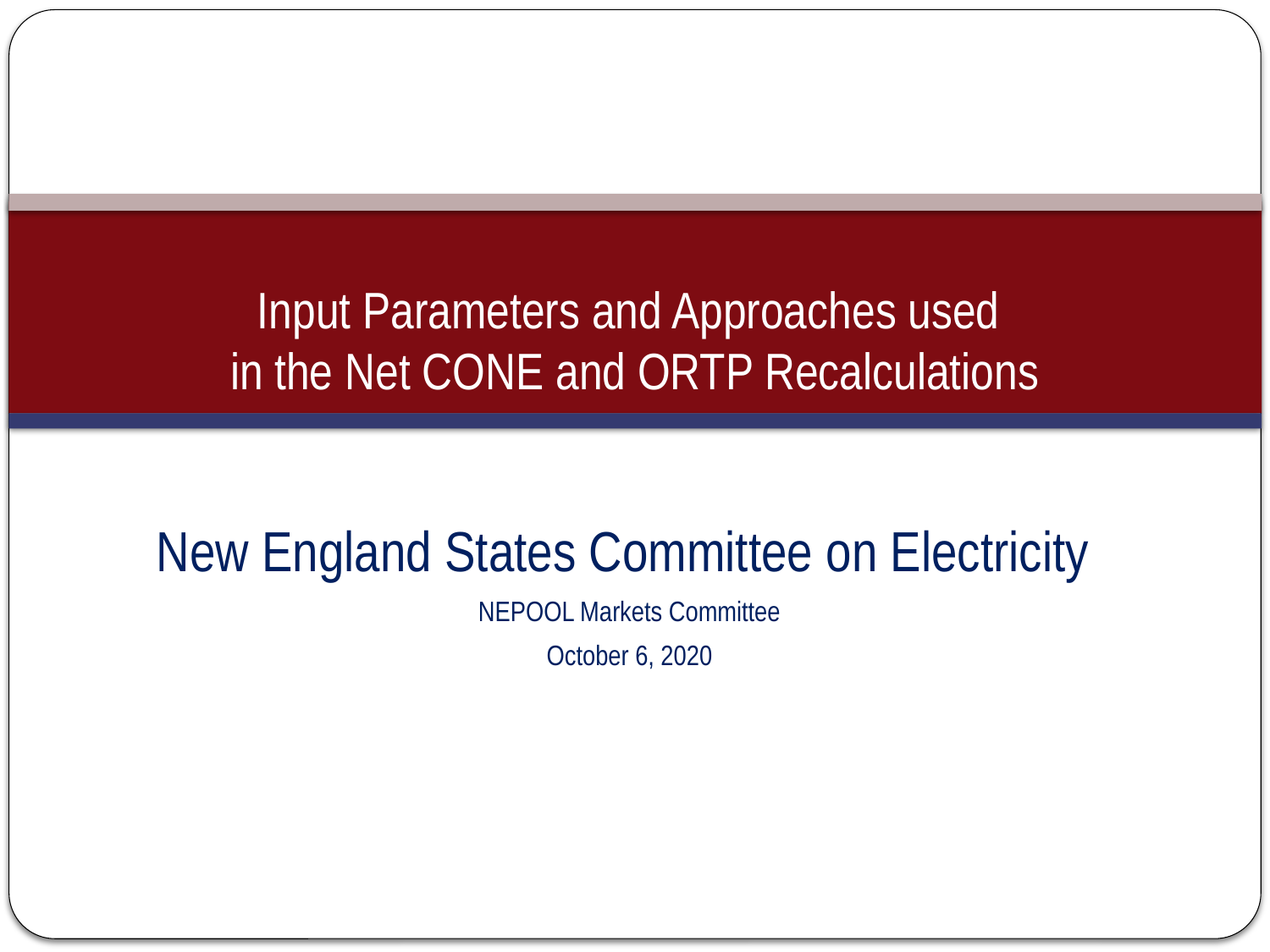

# Input Parameters and Approaches used in the Net CONE and ORTP Recalculations

New England States Committee on Electricity
NEPOOL Markets Committee
October 6, 2020